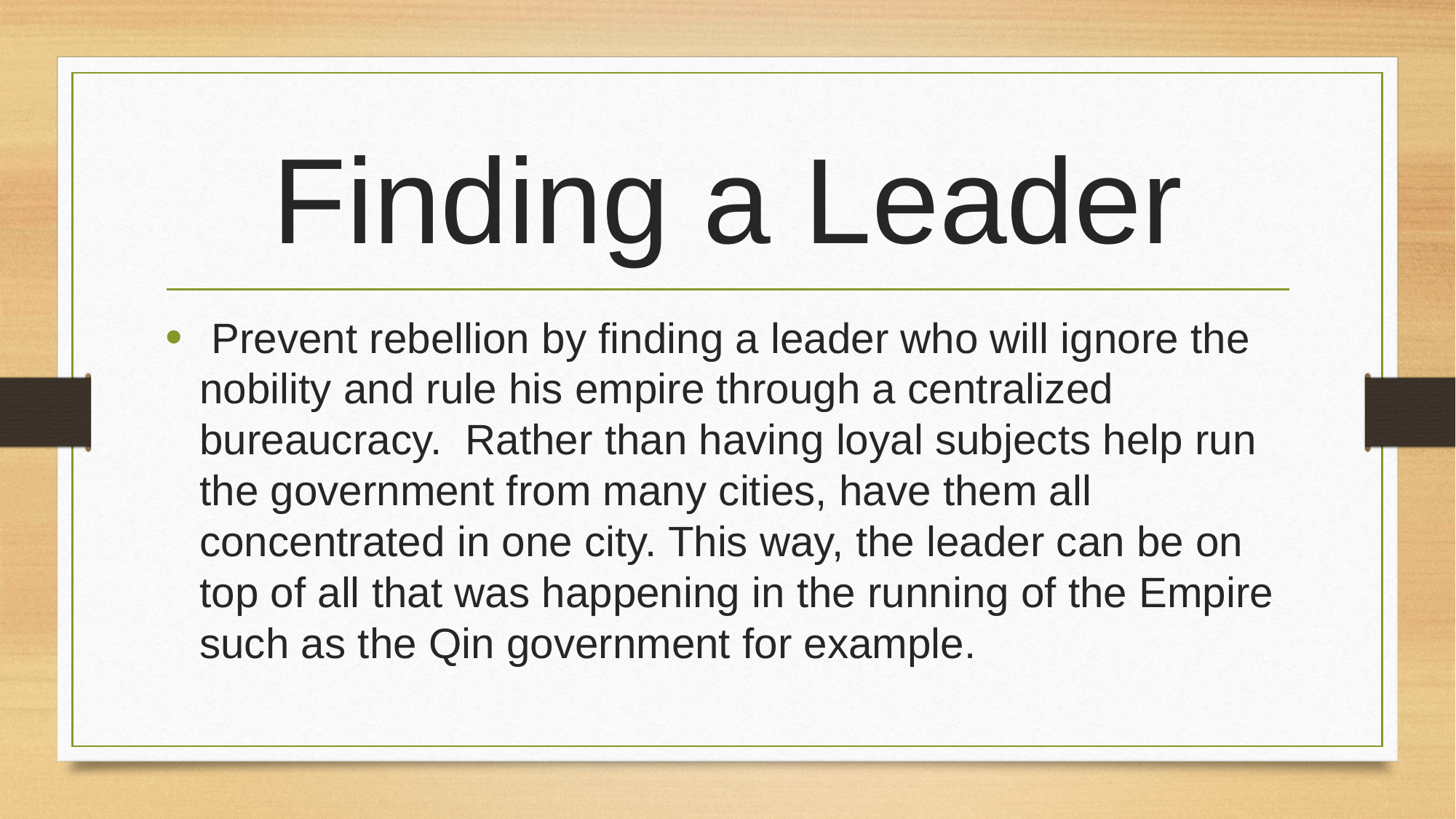

# Finding a Leader
 Prevent rebellion by finding a leader who will ignore the nobility and rule his empire through a centralized bureaucracy.  Rather than having loyal subjects help run the government from many cities, have them all concentrated in one city. This way, the leader can be on top of all that was happening in the running of the Empire such as the Qin government for example.